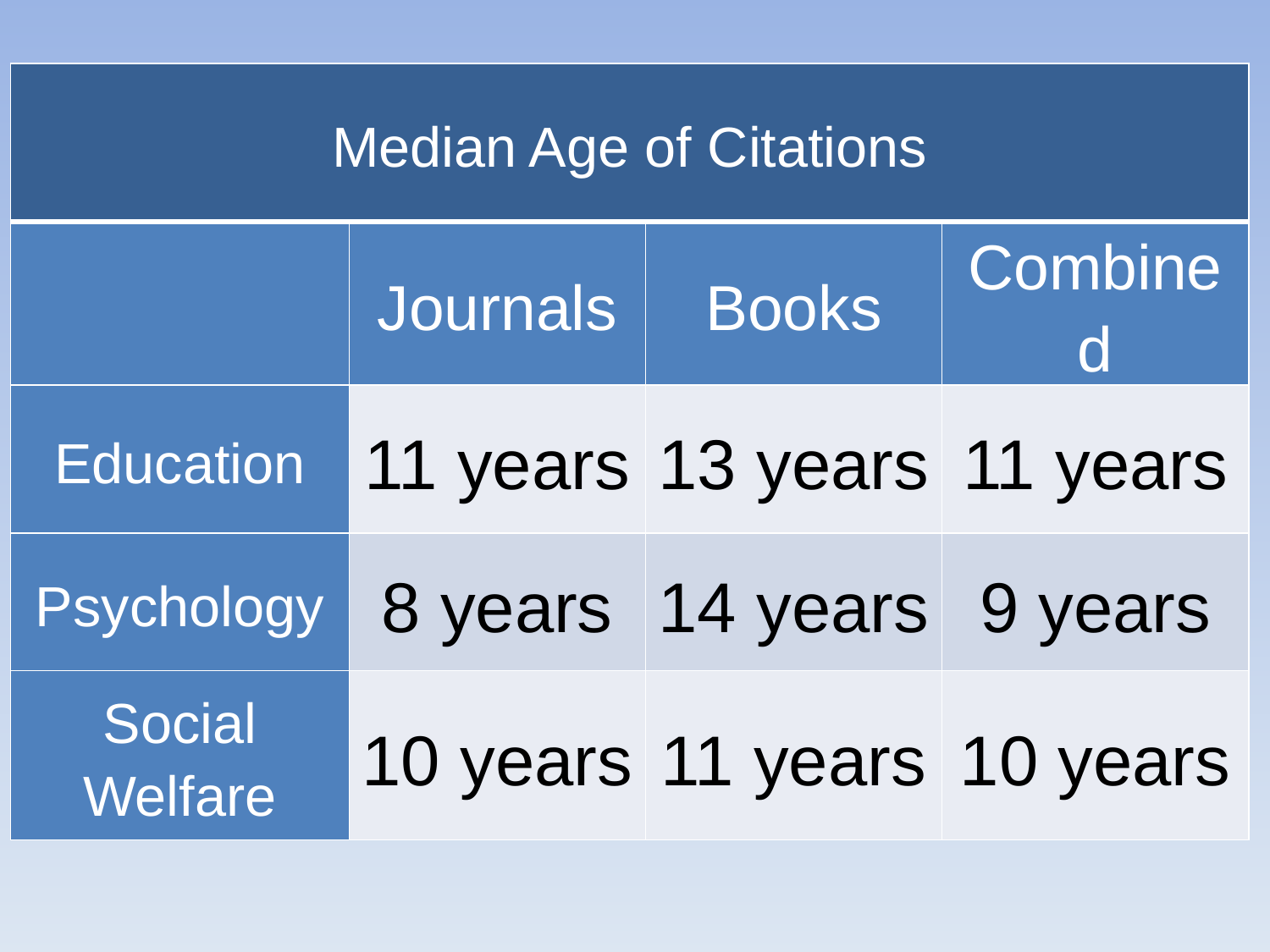

| Median Age of Citations |  |  |  |
| --- | --- | --- | --- |
|  | Journals | Books | Combined |
| Education | 11 years | 13 years | 11 years |
| Psychology | 8 years | 14 years | 9 years |
| Social Welfare | 10 years | 11 years | 10 years |